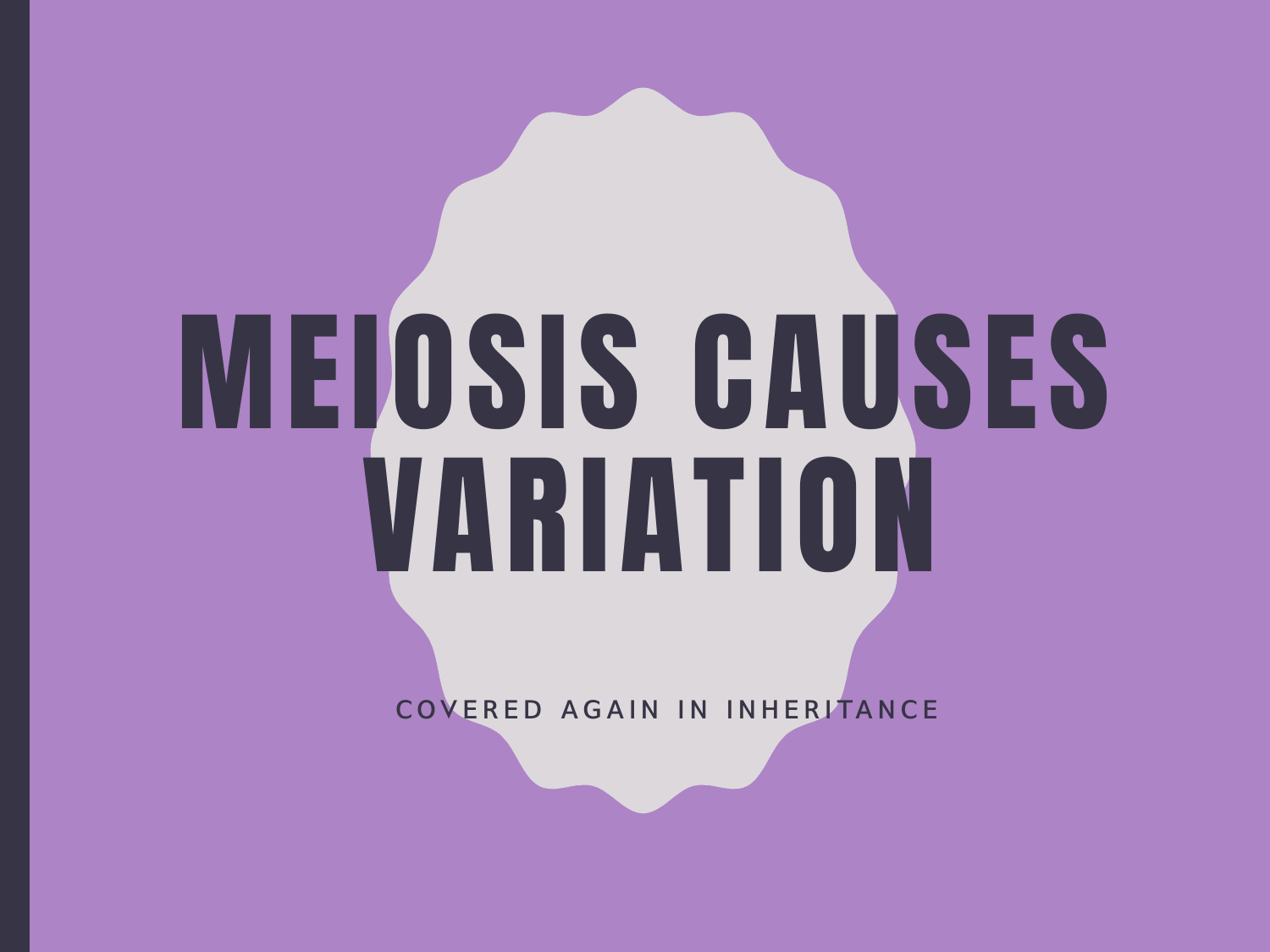

# Meiosis causes variation
Covered again in inheritance